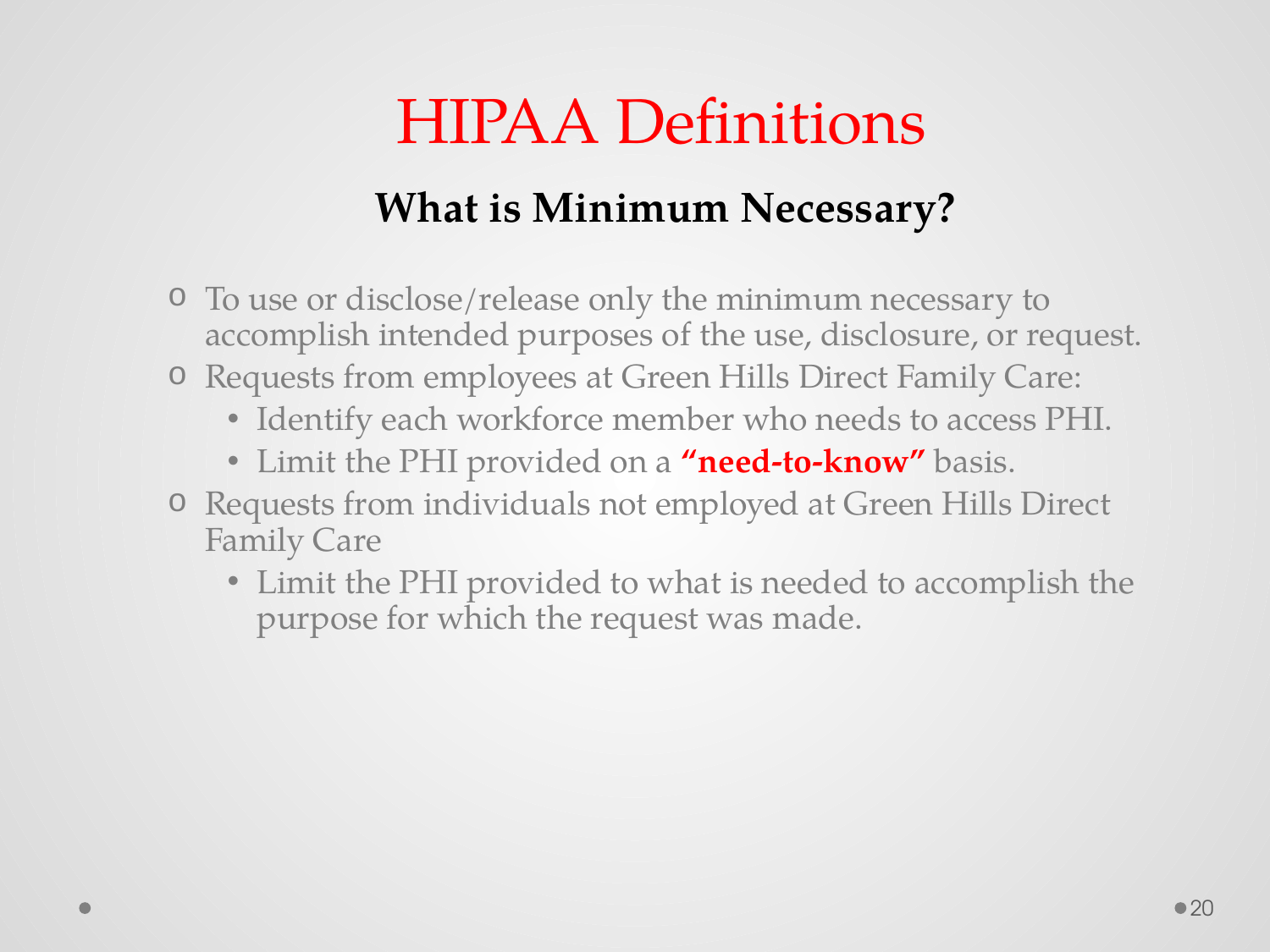

# HIPAA Definitions
What is Minimum Necessary?
To use or disclose/release only the minimum necessary to accomplish intended purposes of the use, disclosure, or request.
Requests from employees at Green Hills Direct Family Care:
Identify each workforce member who needs to access PHI.
Limit the PHI provided on a “need-to-know” basis.
Requests from individuals not employed at Green Hills Direct Family Care
Limit the PHI provided to what is needed to accomplish the purpose for which the request was made.
20